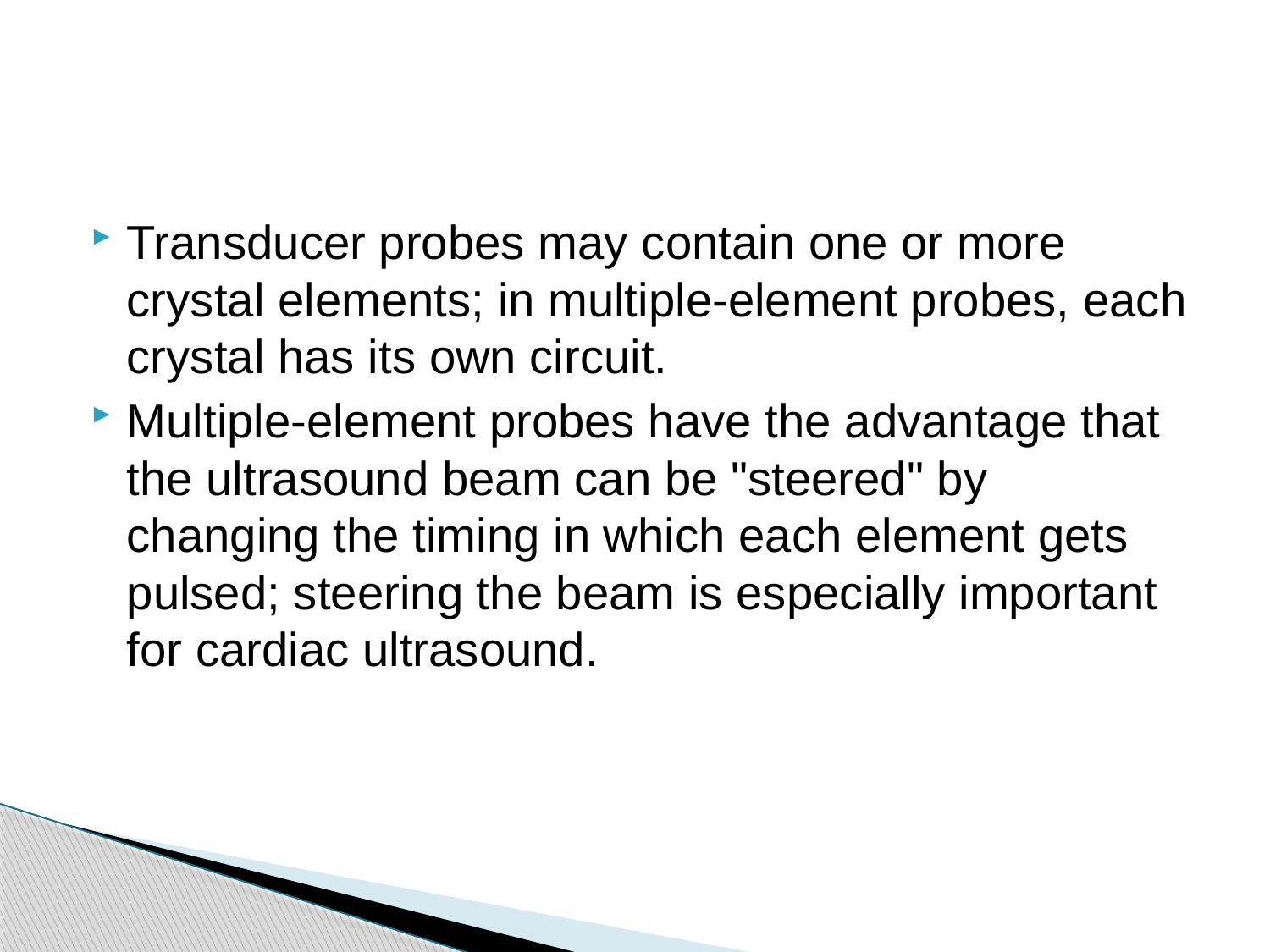

#
Transducer probes may contain one or more crystal elements; in multiple-element probes, each crystal has its own circuit.
Multiple-element probes have the advantage that the ultrasound beam can be "steered" by changing the timing in which each element gets pulsed; steering the beam is especially important for cardiac ultrasound.